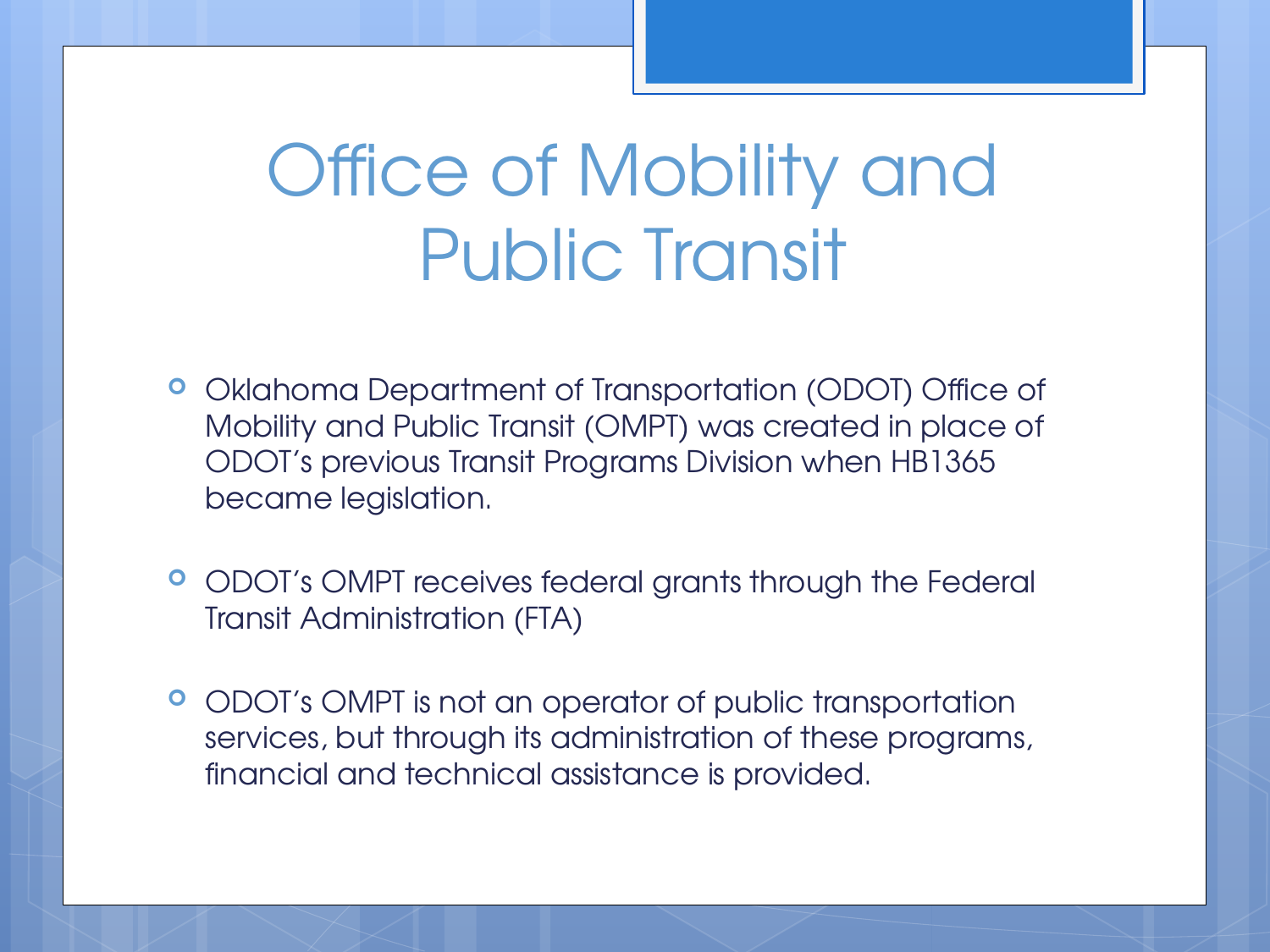

# Office of Mobility and Public Transit

Oklahoma Department of Transportation (ODOT) Office of Mobility and Public Transit (OMPT) was created in place of ODOT’s previous Transit Programs Division when HB1365 became legislation.

ODOT’s OMPT receives federal grants through the Federal Transit Administration (FTA)

ODOT’s OMPT is not an operator of public transportation services, but through its administration of these programs, financial and technical assistance is provided.